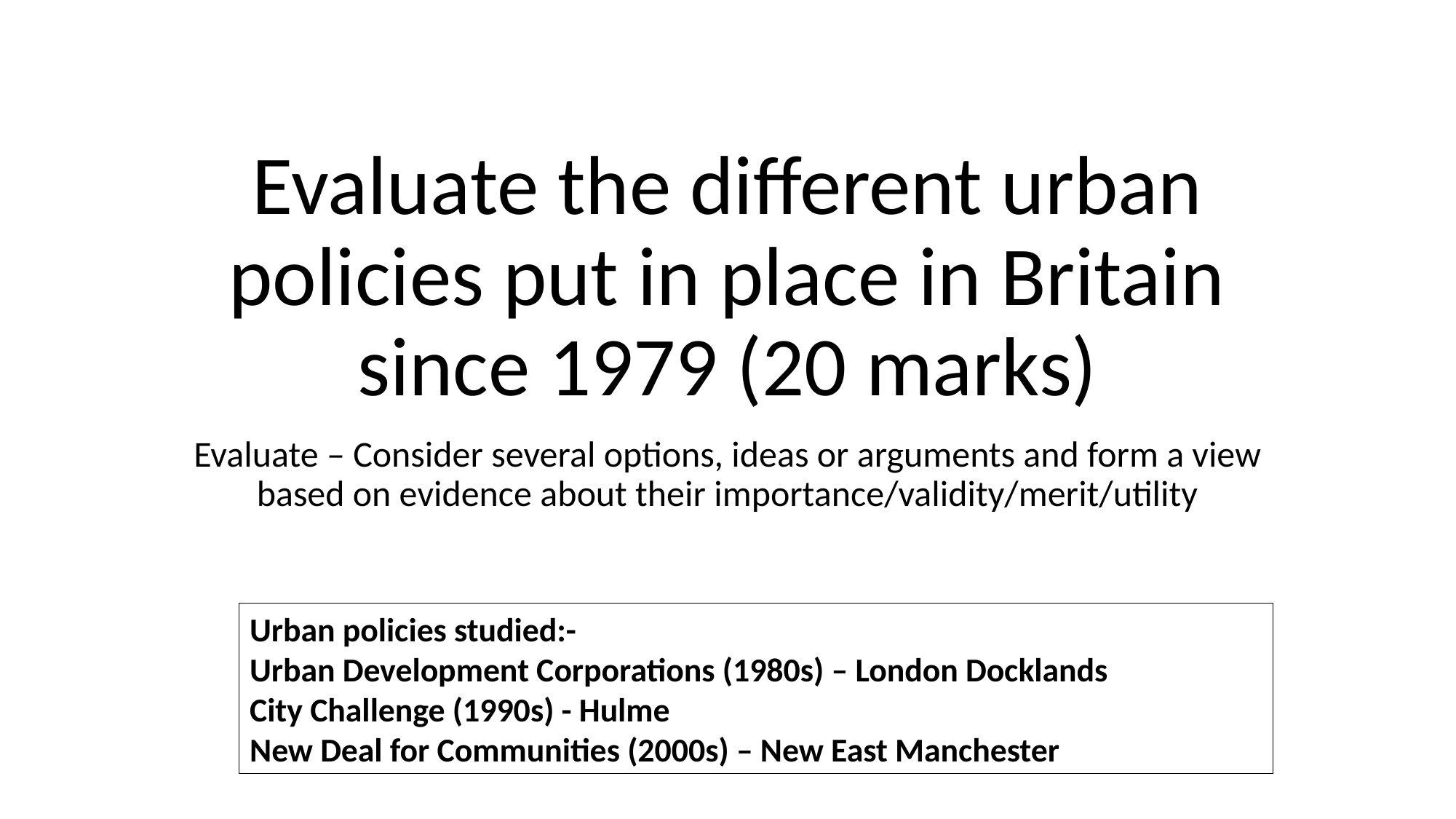

# Evaluate the different urban policies put in place in Britain since 1979 (20 marks)
Evaluate – Consider several options, ideas or arguments and form a view based on evidence about their importance/validity/merit/utility
Urban policies studied:-
Urban Development Corporations (1980s) – London Docklands
City Challenge (1990s) - Hulme
New Deal for Communities (2000s) – New East Manchester